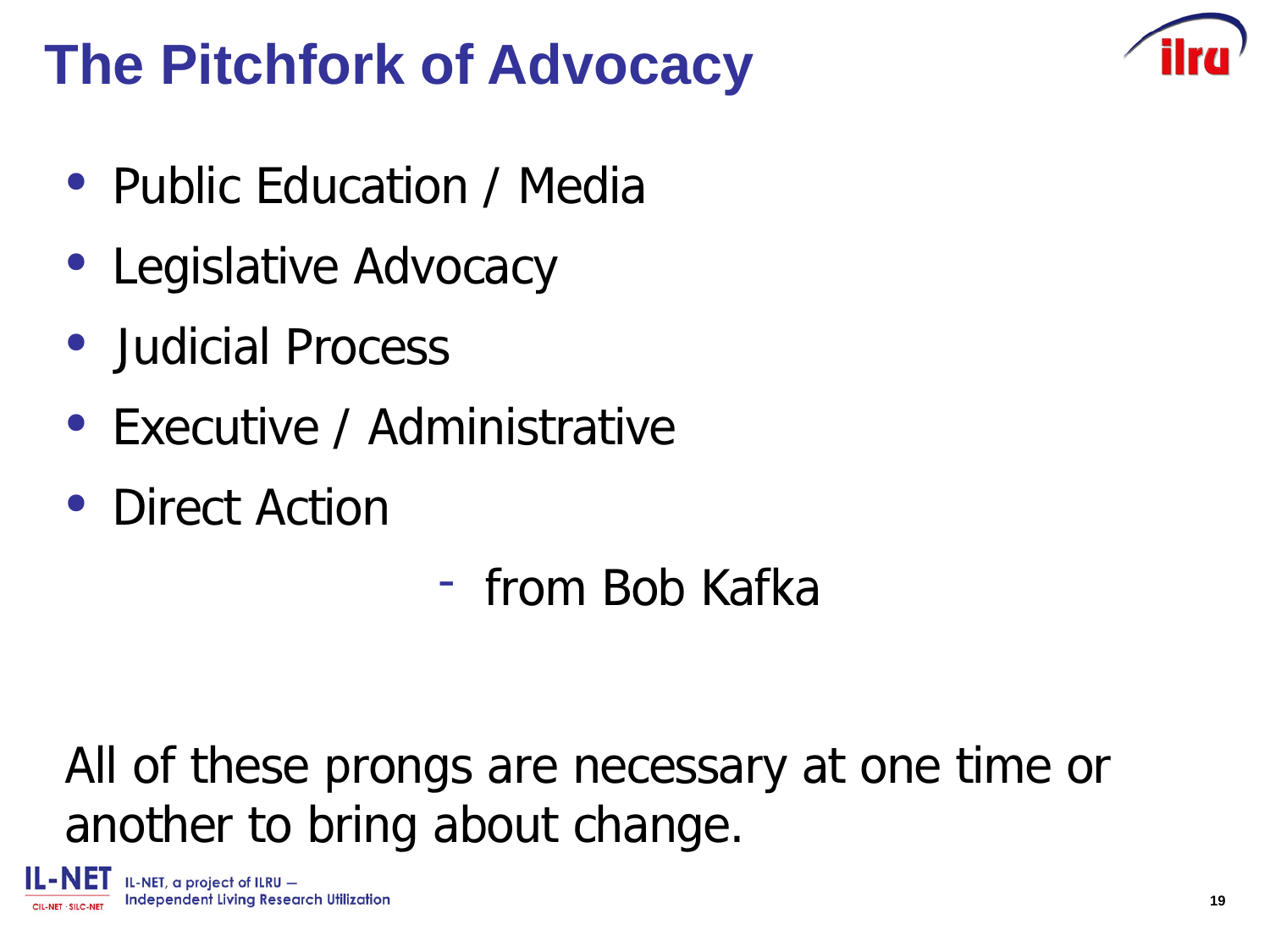

# The Pitchfork of Advocacy
Public Education / Media

Legislative Advocacy

Judicial Process

Executive / Administrative

Direct Action

from Bob Kafka

All of these prongs are necessary at one time or another to bring about change.